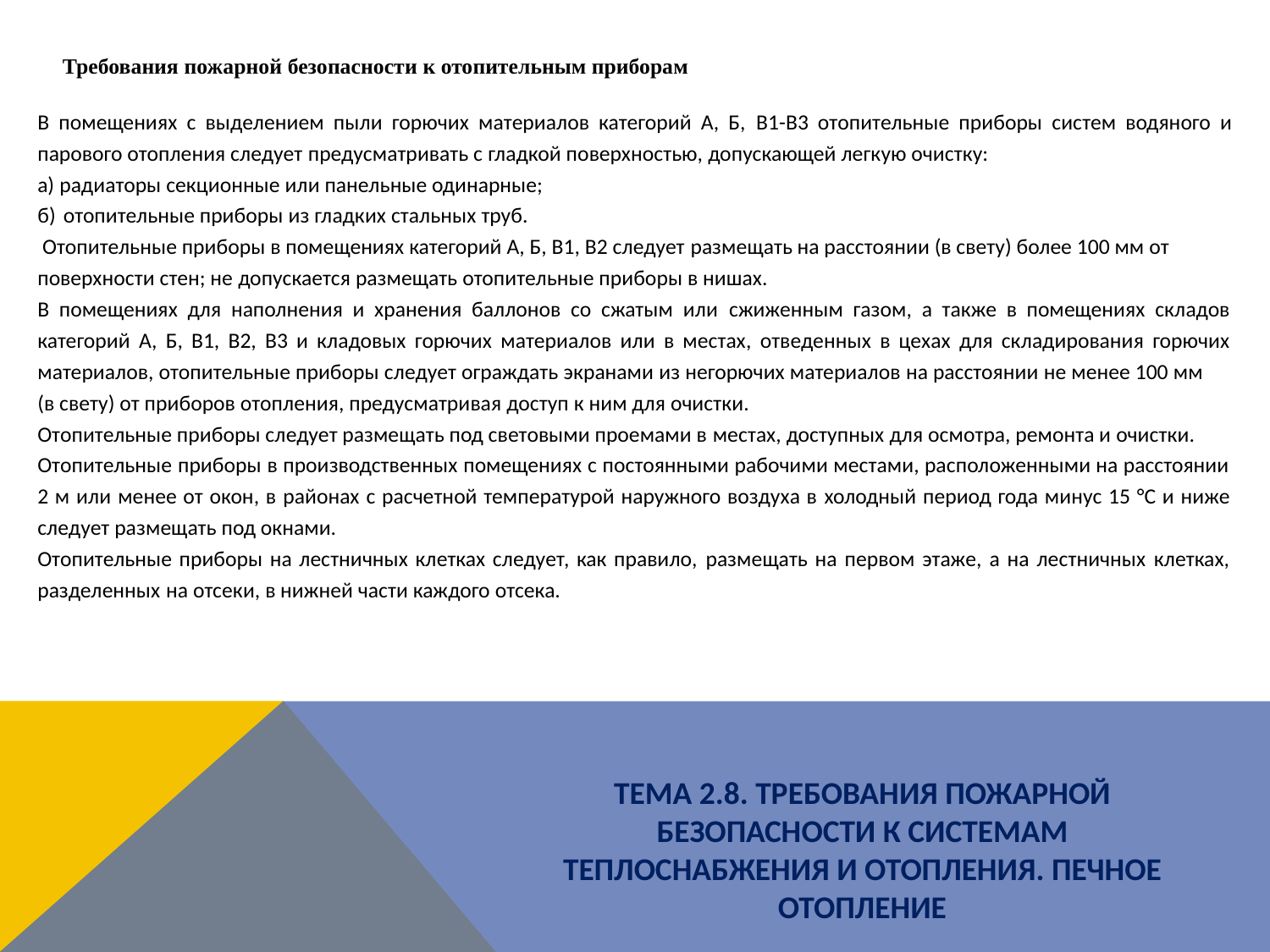

Требования пожарной безопасности к отопительным приборам

В помещениях с выделением пыли горючих материалов категорий А, Б, В1-В3 отопительные приборы систем водяного и парового отопления следует предусматривать с гладкой поверхностью, допускающей легкую очистку:
а) радиаторы секционные или панельные одинарные;
б) отопительные приборы из гладких стальных труб.
 Отопительные приборы в помещениях категорий А, Б, В1, В2 следует размещать на расстоянии (в свету) более 100 мм от поверхности стен; не допускается размещать отопительные приборы в нишах.
В помещениях для наполнения и хранения баллонов со сжатым или сжиженным газом, а также в помещениях складов категорий А, Б, В1, В2, В3 и кладовых горючих материалов или в местах, отведенных в цехах для складирования горючих материалов, отопительные приборы следует ограждать экранами из негорючих материалов на расстоянии не менее 100 мм
(в свету) от приборов отопления, предусматривая доступ к ним для очистки.
Отопительные приборы следует размещать под световыми проемами в местах, доступных для осмотра, ремонта и очистки.
Отопительные приборы в производственных помещениях с постоянными рабочими местами, расположенными на расстоянии 2 м или менее от окон, в районах с расчетной температурой наружного воздуха в холодный период года минус 15 °C и ниже следует размещать под окнами.
Отопительные приборы на лестничных клетках следует, как правило, размещать на первом этаже, а на лестничных клетках, разделенных на отсеки, в нижней части каждого отсека.
ТЕМА 2.8. ТРЕБОВАНИЯ ПОЖАРНОЙ БЕЗОПАСНОСТИ К СИСТЕМАМ ТЕПЛОСНАБЖЕНИЯ И ОТОПЛЕНИЯ. ПЕЧНОЕ ОТОПЛЕНИЕ